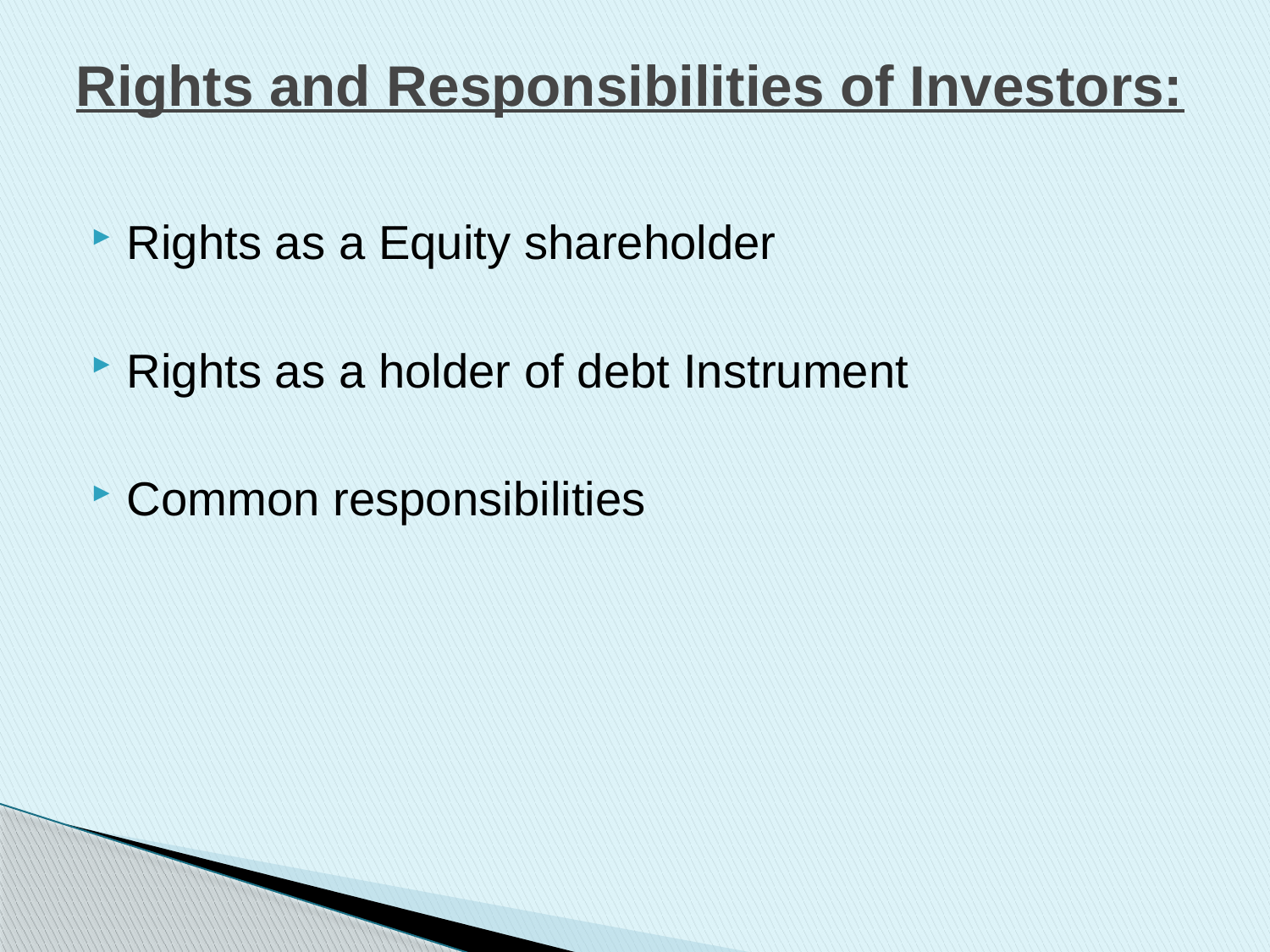

# Rights and Responsibilities of Investors:
Rights as a Equity shareholder

Rights as a holder of debt Instrument

Common responsibilities